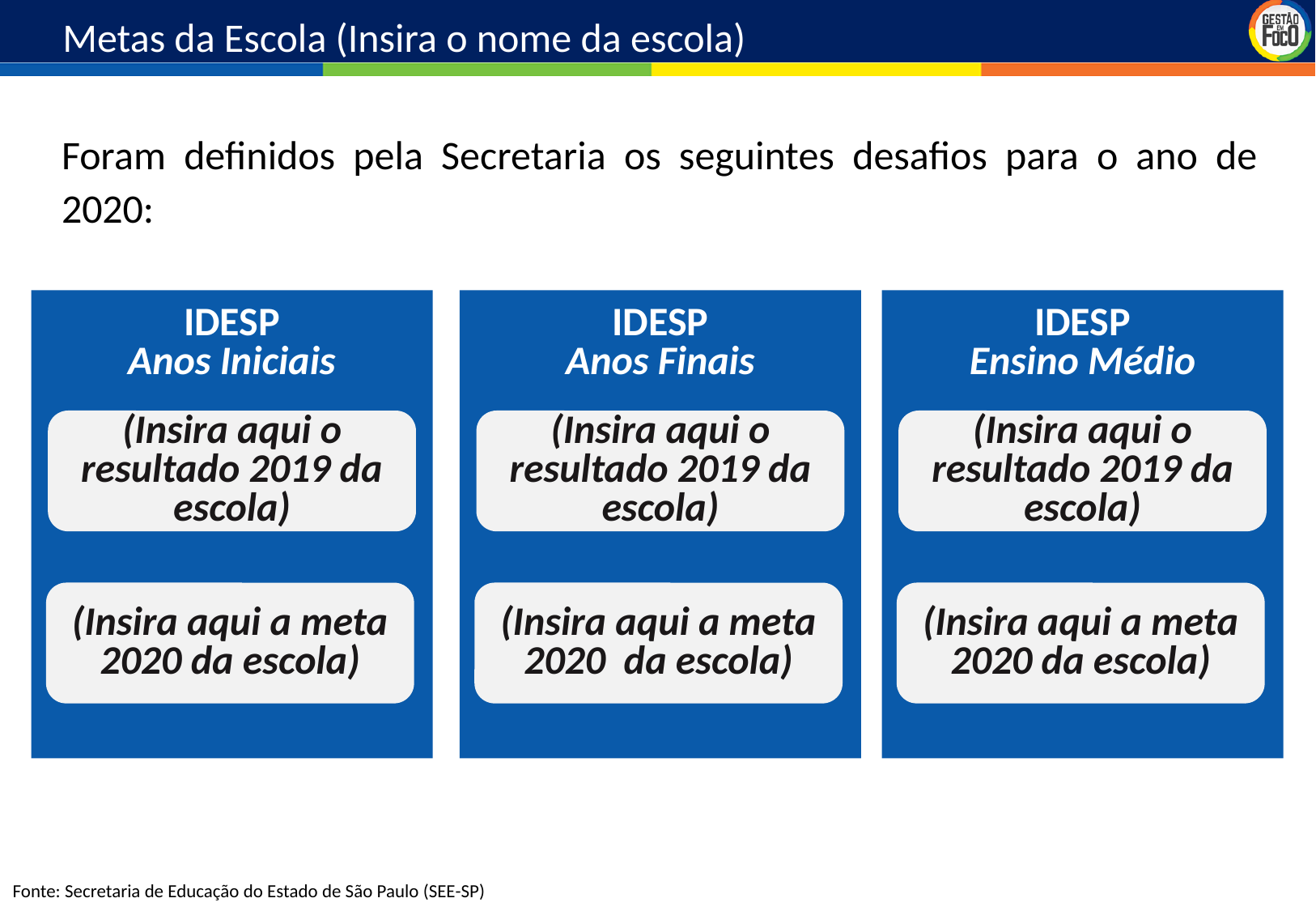

Metas da Escola (Insira o nome da escola)
Foram definidos pela Secretaria os seguintes desafios para o ano de 2020:
IDESP
Anos Iniciais
IDESP
Anos Finais
IDESP
Ensino Médio
(Insira aqui o resultado 2019 da escola)
(Insira aqui o resultado 2019 da escola)
(Insira aqui o resultado 2019 da escola)
(Insira aqui a meta 2020 da escola)
(Insira aqui a meta 2020  da escola)
(Insira aqui a meta 2020 da escola)
Fonte: Secretaria de Educação do Estado de São Paulo (SEE-SP)